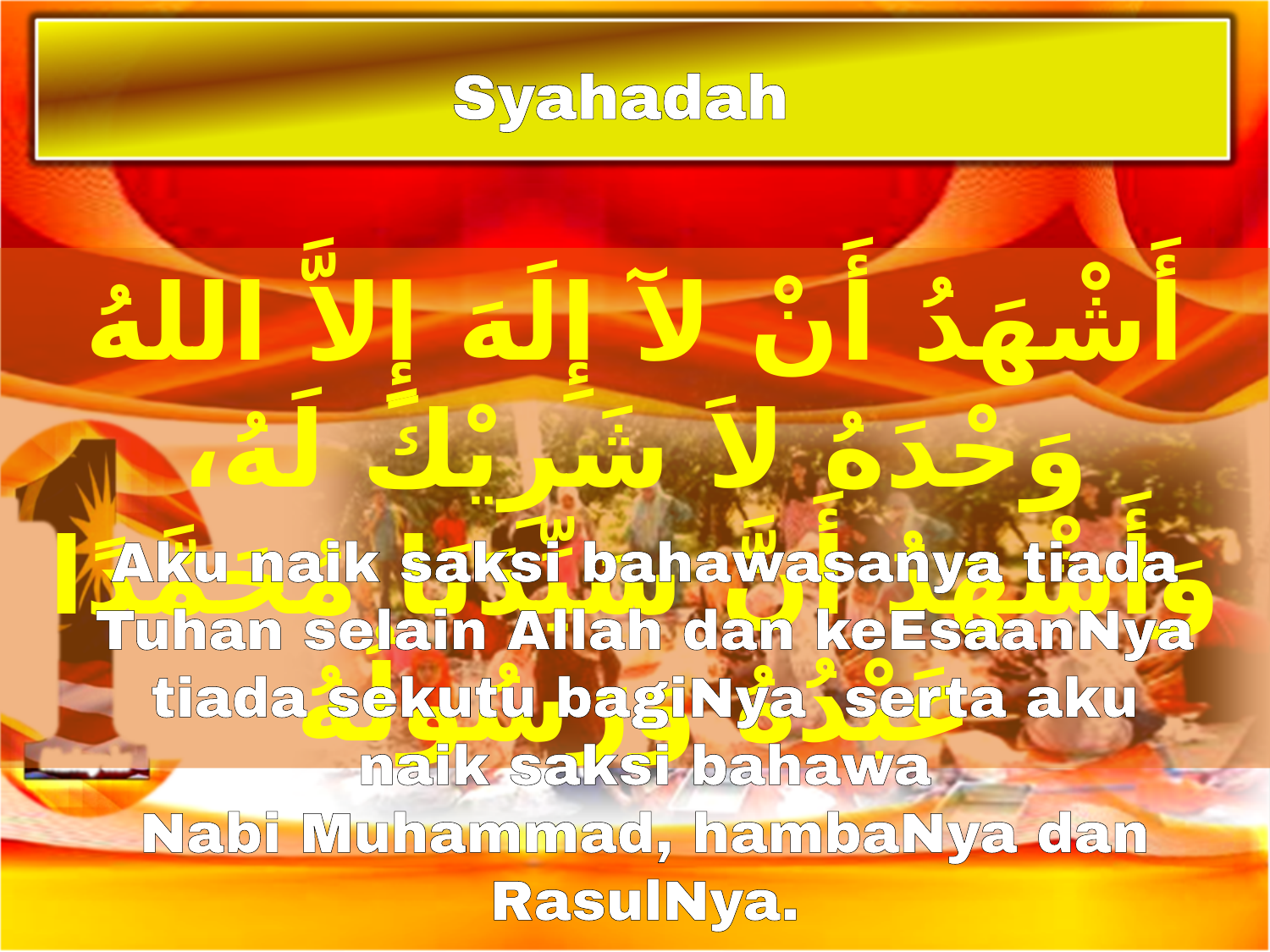

Syahadah
أَشْهَدُ أَنْ لآ إِلَهَ إِلاَّ اللهُ وَحْدَهُ لاَ شَرِيْكَ لَهُ، وَأَشْهَدُ أَنَّ سَيِّدَنَا مُحَمَّدًا عَبْدُهُ وَرَسُولُهُ
Aku naik saksi bahawasanya tiada Tuhan selain Allah dan keEsaanNya tiada sekutu bagiNya  serta aku naik saksi bahawa
Nabi Muhammad, hambaNya dan RasulNya.